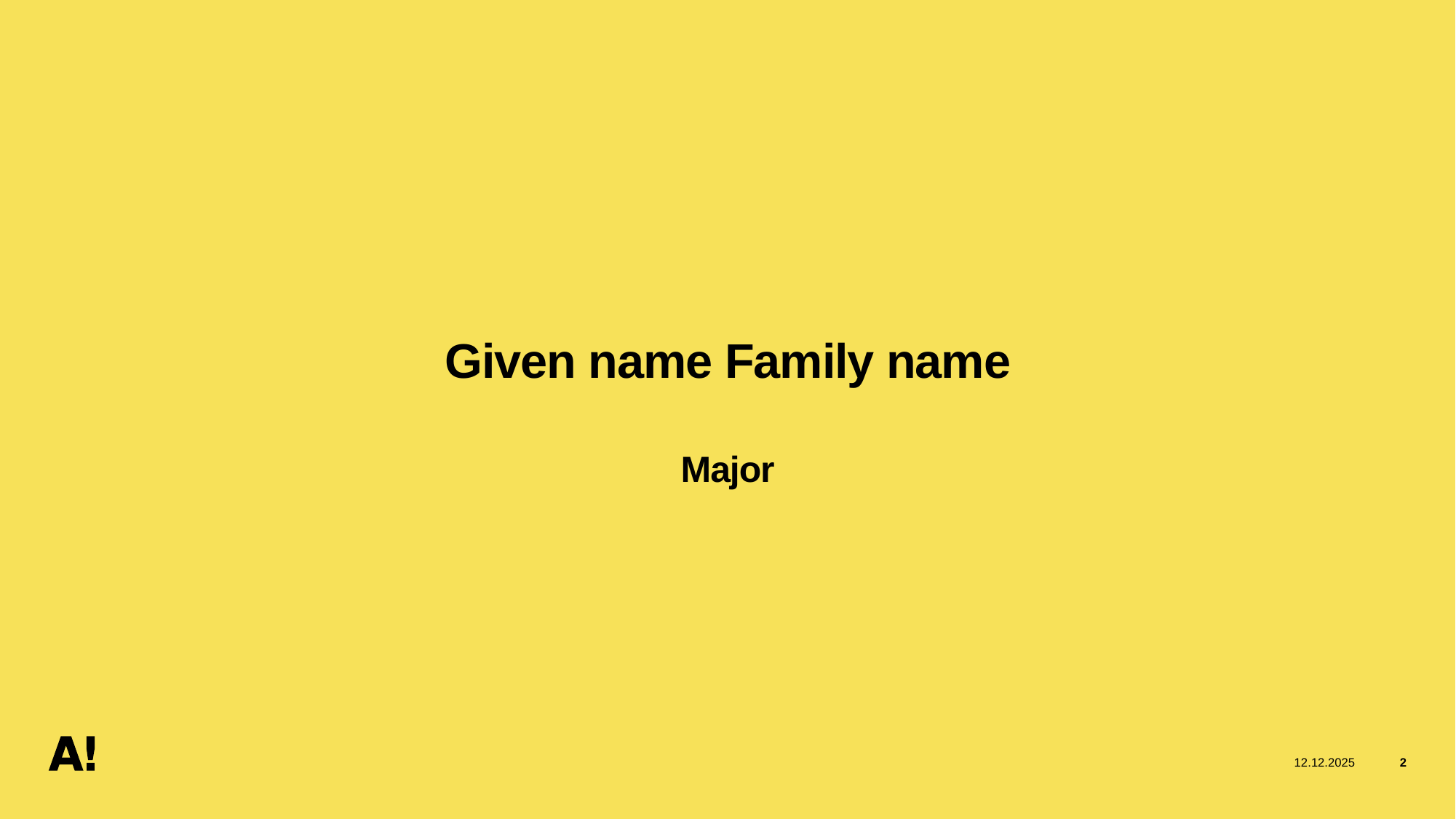

# Given name Family name Major
12.12.2025
2